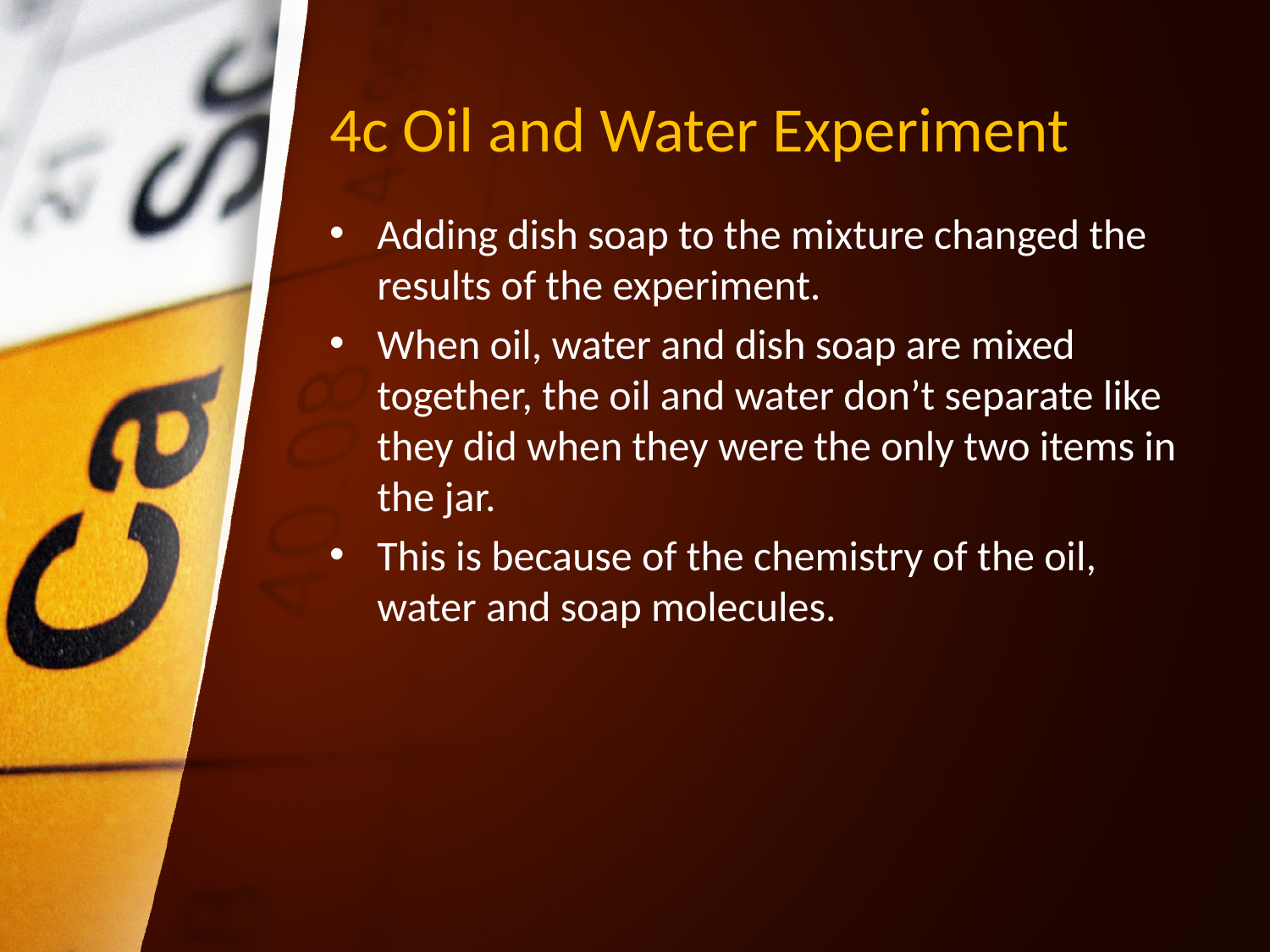

# 4c Oil and Water Experiment
Adding dish soap to the mixture changed the results of the experiment.
When oil, water and dish soap are mixed together, the oil and water don’t separate like they did when they were the only two items in the jar.
This is because of the chemistry of the oil, water and soap molecules.